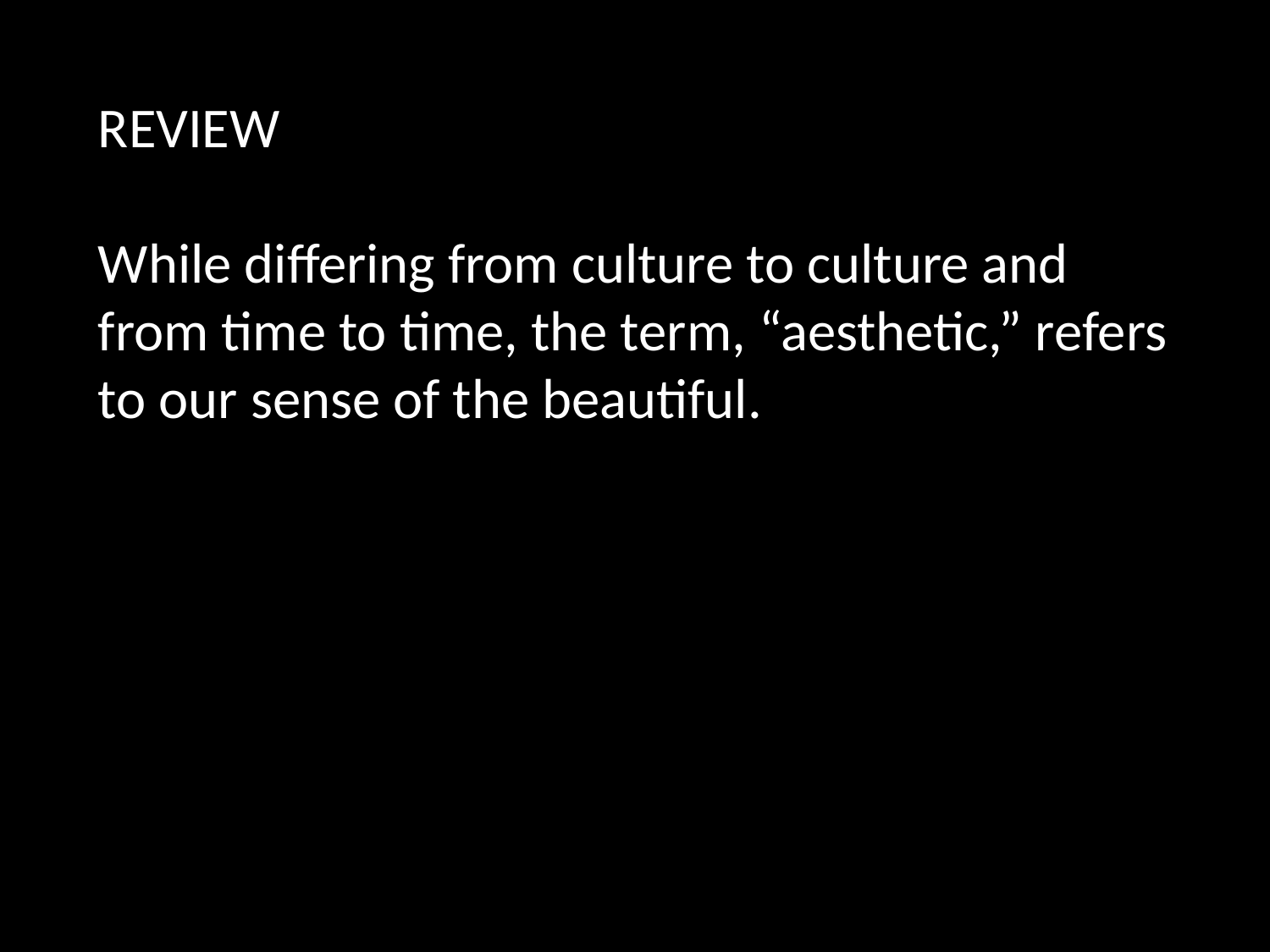

# REVIEW While differing from culture to culture and from time to time, the term, “aesthetic,” refers to our sense of the beautiful.